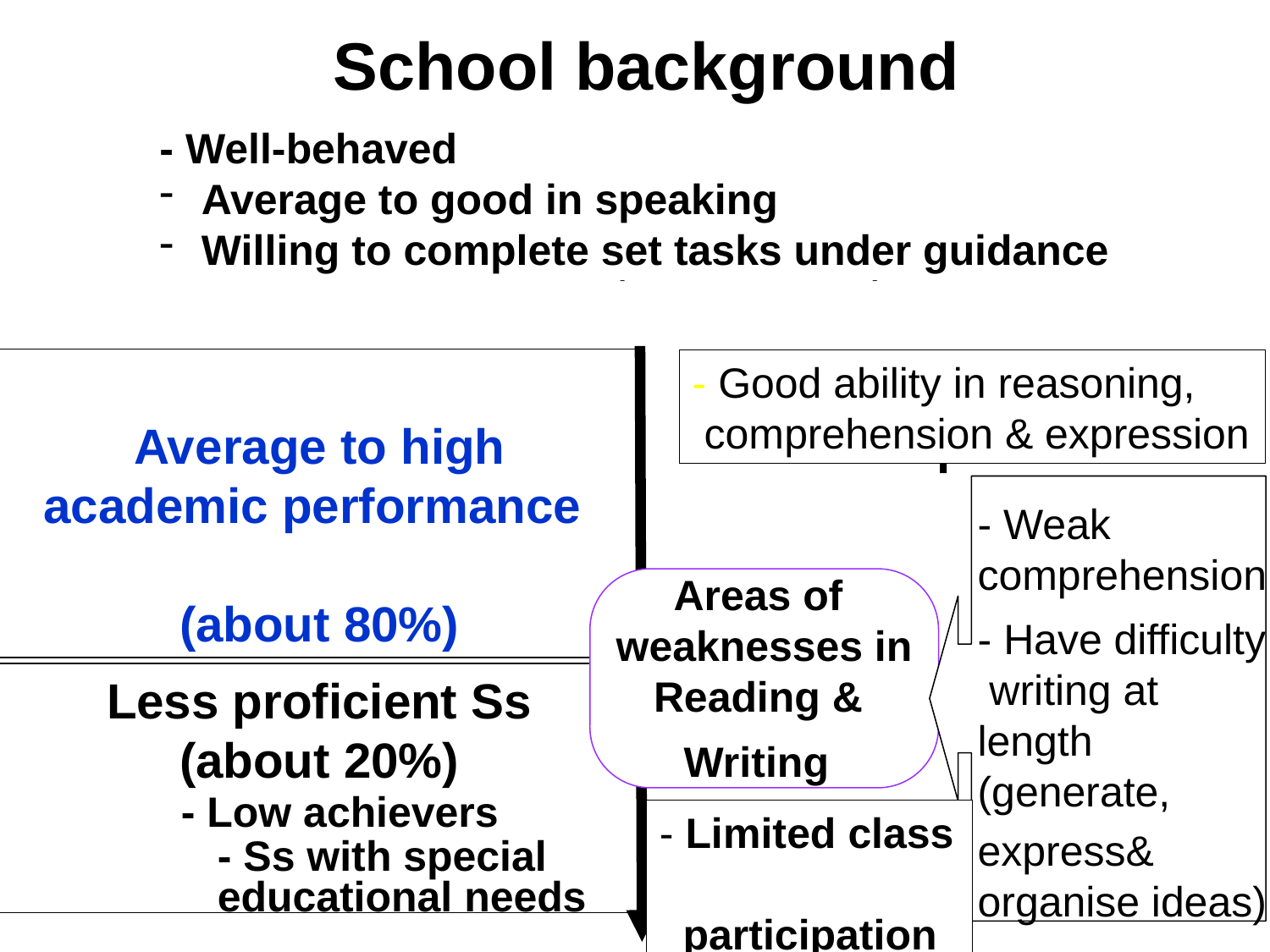

School background
- Well-behaved
 Average to good in speaking
 Willing to complete set tasks under guidance
- Located near public estates
- P. 4 X 6 classes (30 Ss each)

Generally high academic performance

Average to high
academic performance

(about 80%)
- Good ability in reasoning,
 comprehension & expression

- Weak    comprehension
Areas of
weaknesses in
Reading &
Writing
- Have difficulty  writing at length (generate,
express& organise ideas)
Less proficient Ss
(about 20%)

- Low achievers
Generally low                 academic performance

- Limited class
  participation
2
- Ss with special educational needs